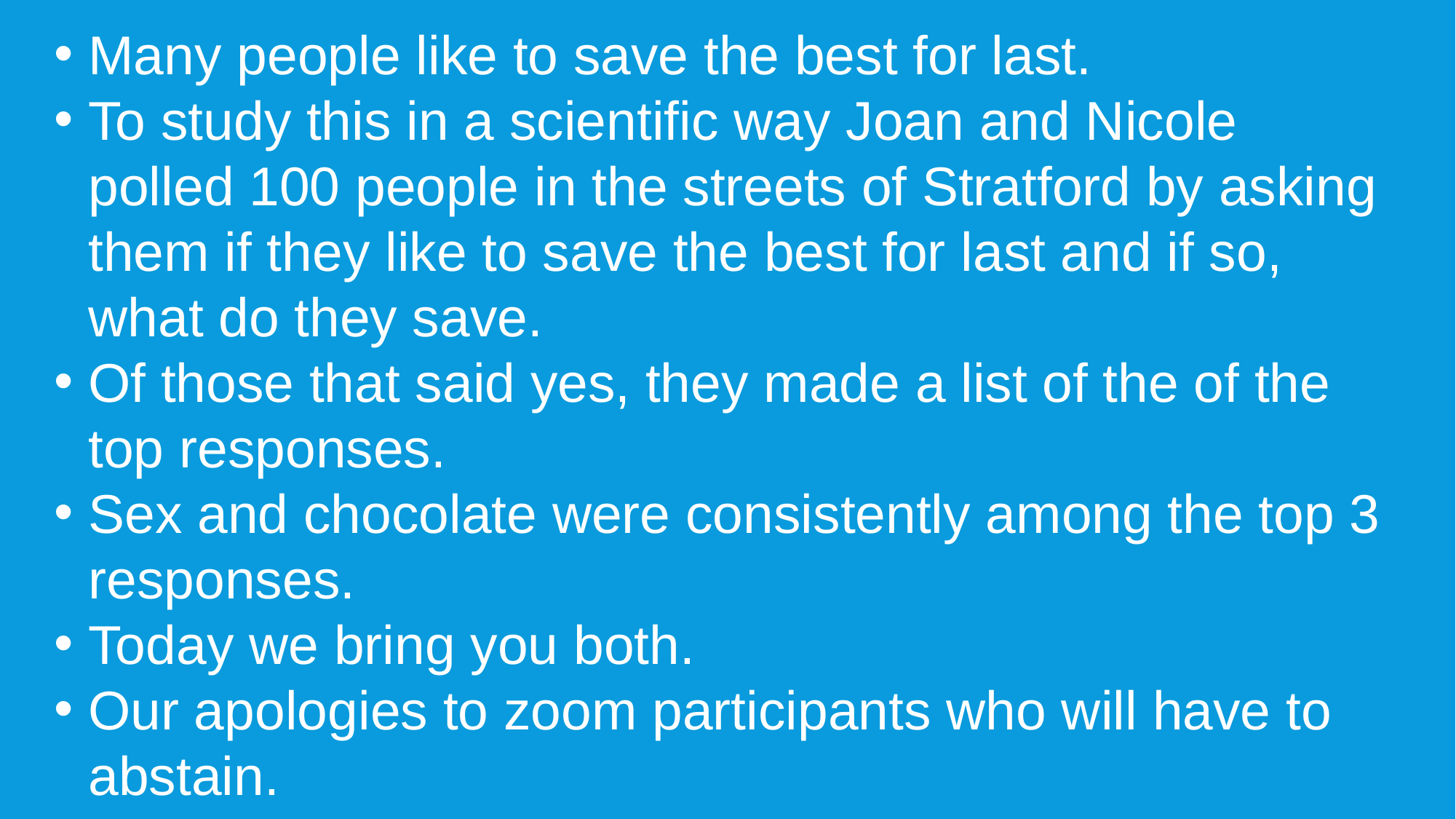

Many people like to save the best for last.
To study this in a scientific way Joan and Nicole polled 100 people in the streets of Stratford by asking them if they like to save the best for last and if so, what do they save.
Of those that said yes, they made a list of the of the top responses.
Sex and chocolate were consistently among the top 3 responses.
Today we bring you both.
Our apologies to zoom participants who will have to abstain.